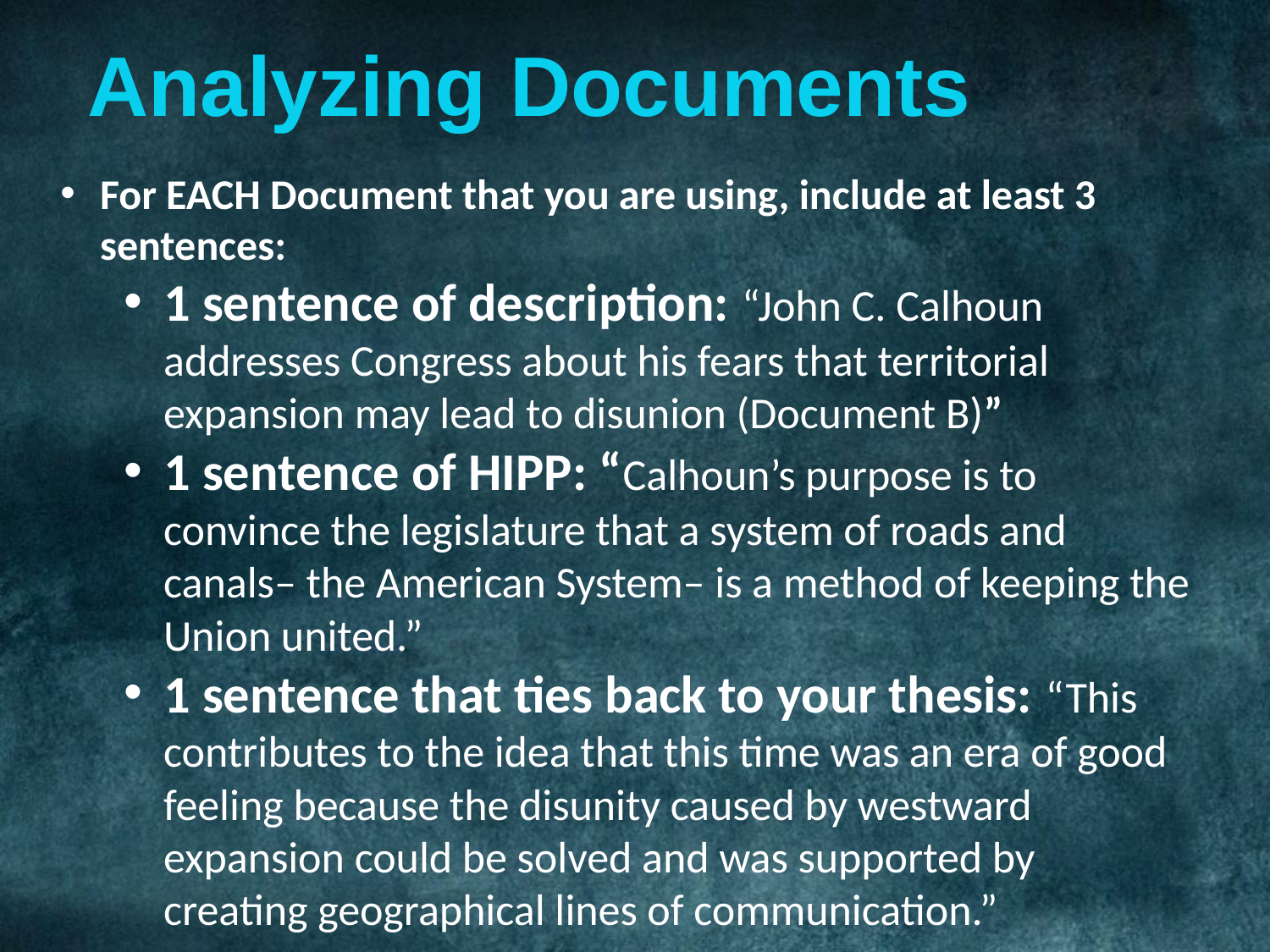

Analyzing Documents

For EACH Document that you are using, include at least 3 sentences:
1 sentence of description: “John C. Calhoun addresses Congress about his fears that territorial expansion may lead to disunion (Document B)”
1 sentence of HIPP: “Calhoun’s purpose is to convince the legislature that a system of roads and canals– the American System– is a method of keeping the Union united.”
1 sentence that ties back to your thesis: “This contributes to the idea that this time was an era of good feeling because the disunity caused by westward expansion could be solved and was supported by  creating geographical lines of communication.”